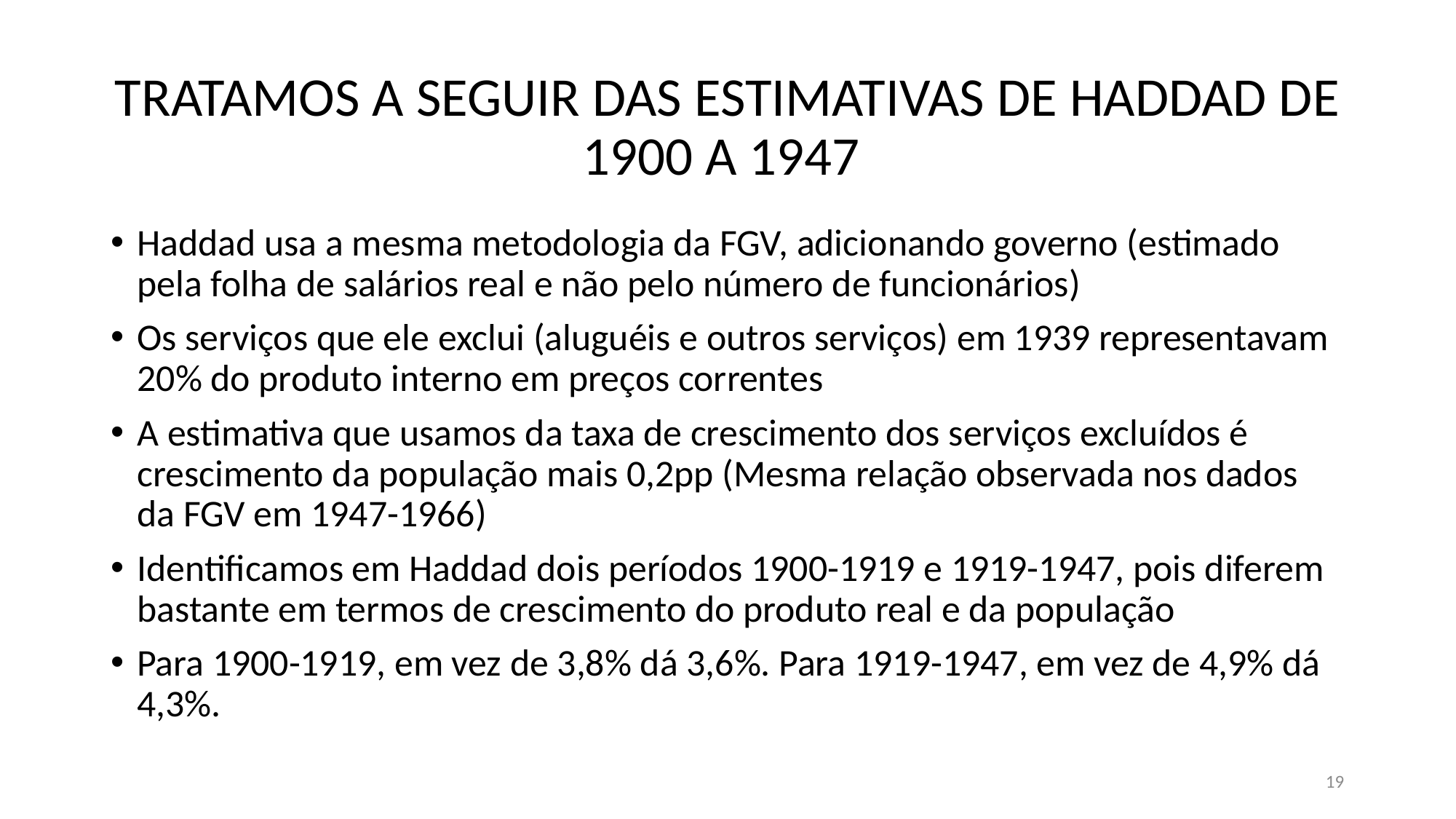

# TRATAMOS A SEGUIR DAS ESTIMATIVAS DE HADDAD DE 1900 A 1947
Haddad usa a mesma metodologia da FGV, adicionando governo (estimado pela folha de salários real e não pelo número de funcionários)
Os serviços que ele exclui (aluguéis e outros serviços) em 1939 representavam 20% do produto interno em preços correntes
A estimativa que usamos da taxa de crescimento dos serviços excluídos é crescimento da população mais 0,2pp (Mesma relação observada nos dados da FGV em 1947-1966)
Identificamos em Haddad dois períodos 1900-1919 e 1919-1947, pois diferem bastante em termos de crescimento do produto real e da população
Para 1900-1919, em vez de 3,8% dá 3,6%. Para 1919-1947, em vez de 4,9% dá 4,3%.
19